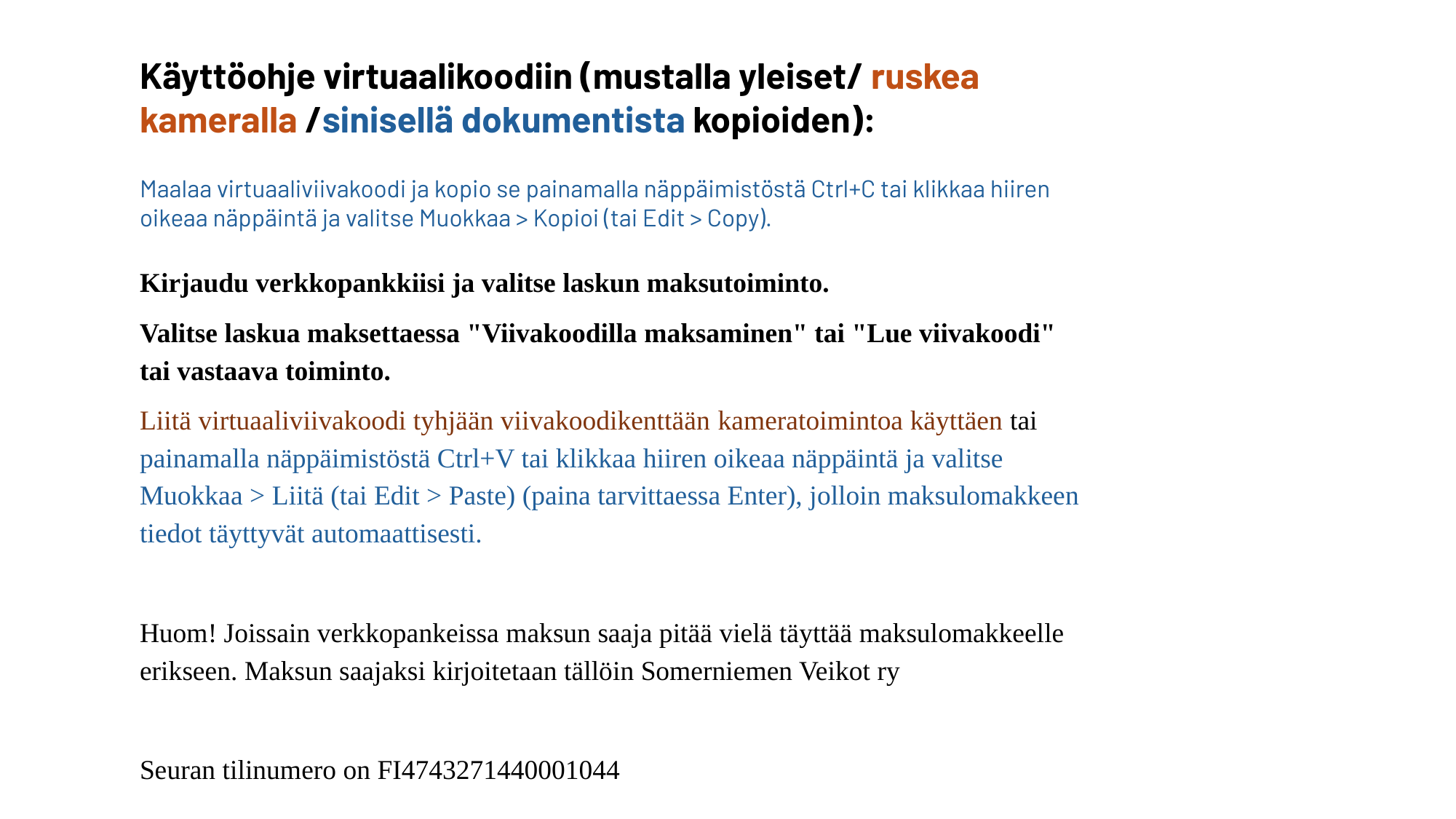

Käyttöohje virtuaalikoodiin (mustalla yleiset/ ruskea kameralla /sinisellä dokumentista kopioiden):

Maalaa virtuaaliviivakoodi ja kopio se painamalla näppäimistöstä Ctrl+C tai klikkaa hiiren oikeaa näppäintä ja valitse Muokkaa > Kopioi (tai Edit > Copy).

Kirjaudu verkkopankkiisi ja valitse laskun maksutoiminto.
Valitse laskua maksettaessa "Viivakoodilla maksaminen" tai "Lue viivakoodi" tai vastaava toiminto.
Liitä virtuaaliviivakoodi tyhjään viivakoodikenttään kameratoimintoa käyttäen tai painamalla näppäimistöstä Ctrl+V tai klikkaa hiiren oikeaa näppäintä ja valitse Muokkaa > Liitä (tai Edit > Paste) (paina tarvittaessa Enter), jolloin maksulomakkeen tiedot täyttyvät automaattisesti.

Huom! Joissain verkkopankeissa maksun saaja pitää vielä täyttää maksulomakkeelle erikseen. Maksun saajaksi kirjoitetaan tällöin Somerniemen Veikot ry

Seuran tilinumero on FI4743271440001044